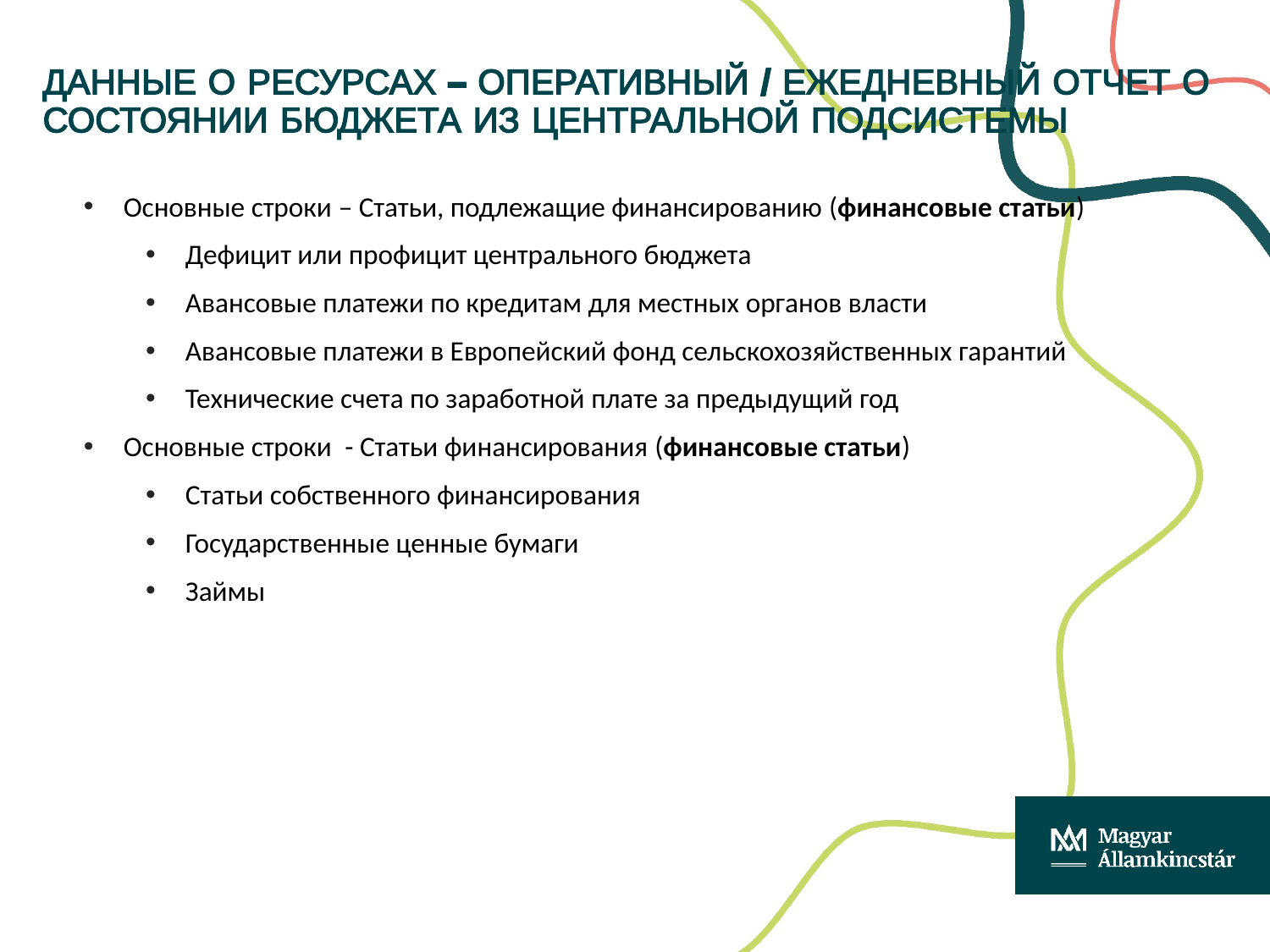

# ДАННЫЕ О РЕСУРСАХ – ОПЕРАТИВНЫЙ / ЕЖЕДНЕВНЫЙ ОТЧЕТ О состоянии БЮДЖЕТа из ЦЕНТРАЛЬНОЙ ПОДСИСТЕМЫ
Основные строки – Статьи, подлежащие финансированию (финансовые статьи)
Дефицит или профицит центрального бюджета
Авансовые платежи по кредитам для местных органов власти
Авансовые платежи в Европейский фонд сельскохозяйственных гарантий
Технические счета по заработной плате за предыдущий год
Основные строки  - Статьи финансирования (финансовые статьи)
Статьи собственного финансирования
Государственные ценные бумаги
Займы